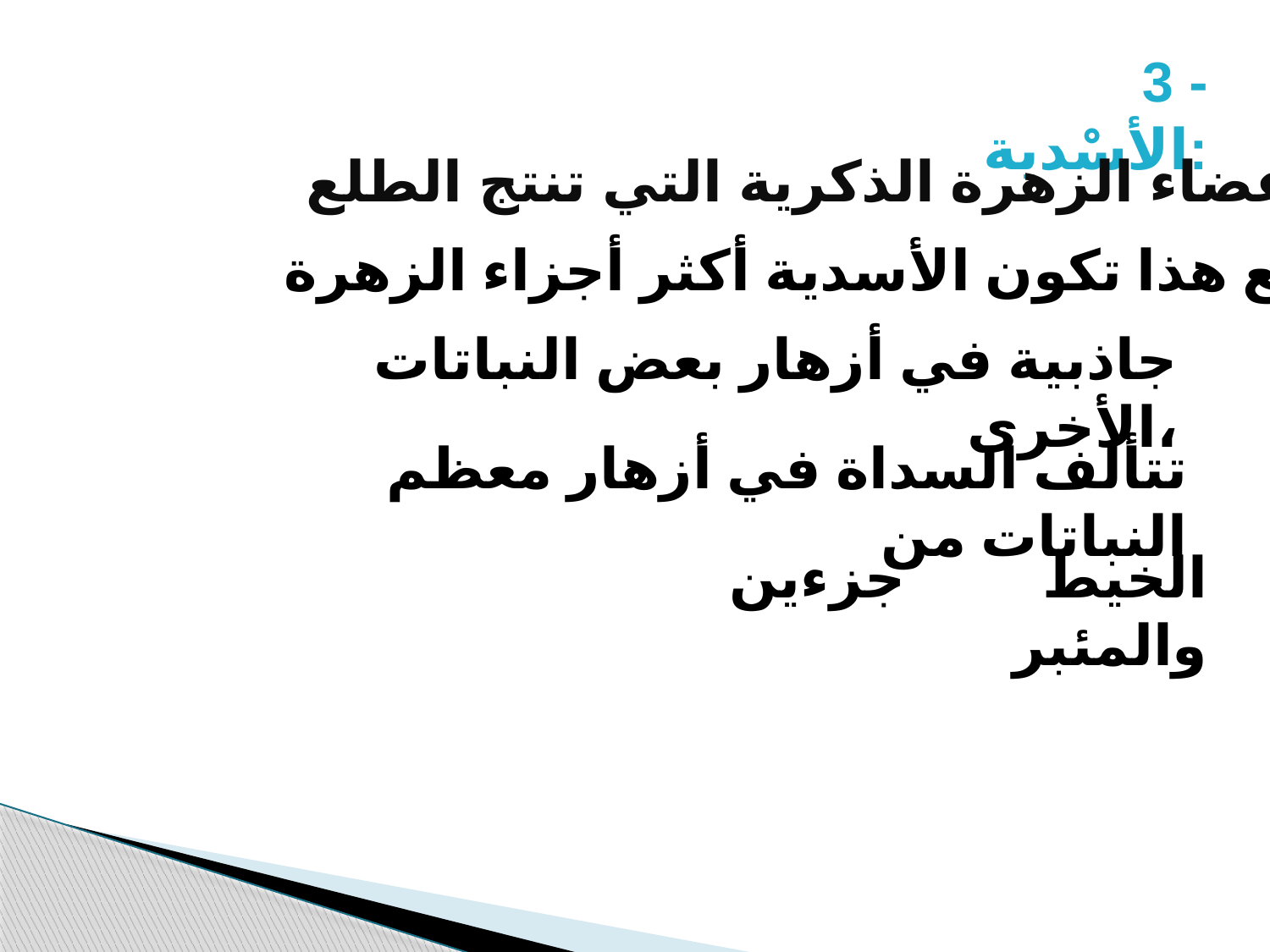

3 - الأسْدية:
أعضاء الزهرة الذكرية التي تنتج الطلع
ومع هذا تكون الأسدية أكثر أجزاء الزهرة
جاذبية في أزهار بعض النباتات الأخرى،
تتألف السداة في أزهار معظم النباتات من
جزءين
الخيط والمئبر